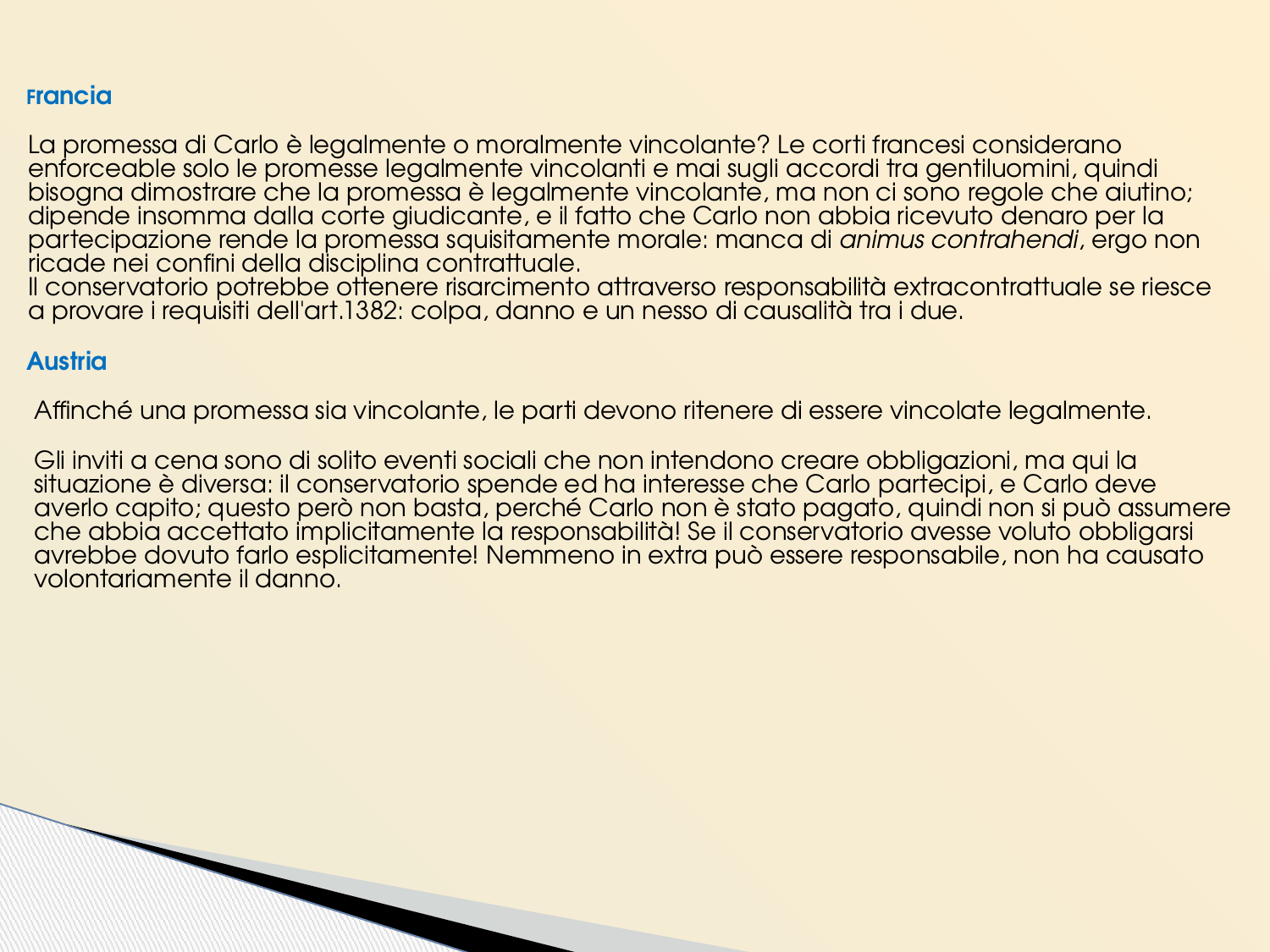

Francia
La promessa di Carlo è legalmente o moralmente vincolante? Le corti francesi considerano enforceable solo le promesse legalmente vincolanti e mai sugli accordi tra gentiluomini, quindi bisogna dimostrare che la promessa è legalmente vincolante, ma non ci sono regole che aiutino; dipende insomma dalla corte giudicante, e il fatto che Carlo non abbia ricevuto denaro per la partecipazione rende la promessa squisitamente morale: manca di animus contrahendi, ergo non ricade nei confini della disciplina contrattuale.
Il conservatorio potrebbe ottenere risarcimento attraverso responsabilità extracontrattuale se riesce a provare i requisiti dell'art.1382: colpa, danno e un nesso di causalità tra i due.

Austria
Affinché una promessa sia vincolante, le parti devono ritenere di essere vincolate legalmente.

	Gli inviti a cena sono di solito eventi sociali che non intendono creare obbligazioni, ma qui la situazione è diversa: il conservatorio spende ed ha interesse che Carlo partecipi, e Carlo deve averlo capito; questo però non basta, perché Carlo non è stato pagato, quindi non si può assumere che abbia accettato implicitamente la responsabilità! Se il conservatorio avesse voluto obbligarsi avrebbe dovuto farlo esplicitamente! Nemmeno in extra può essere responsabile, non ha causato volontariamente il danno.